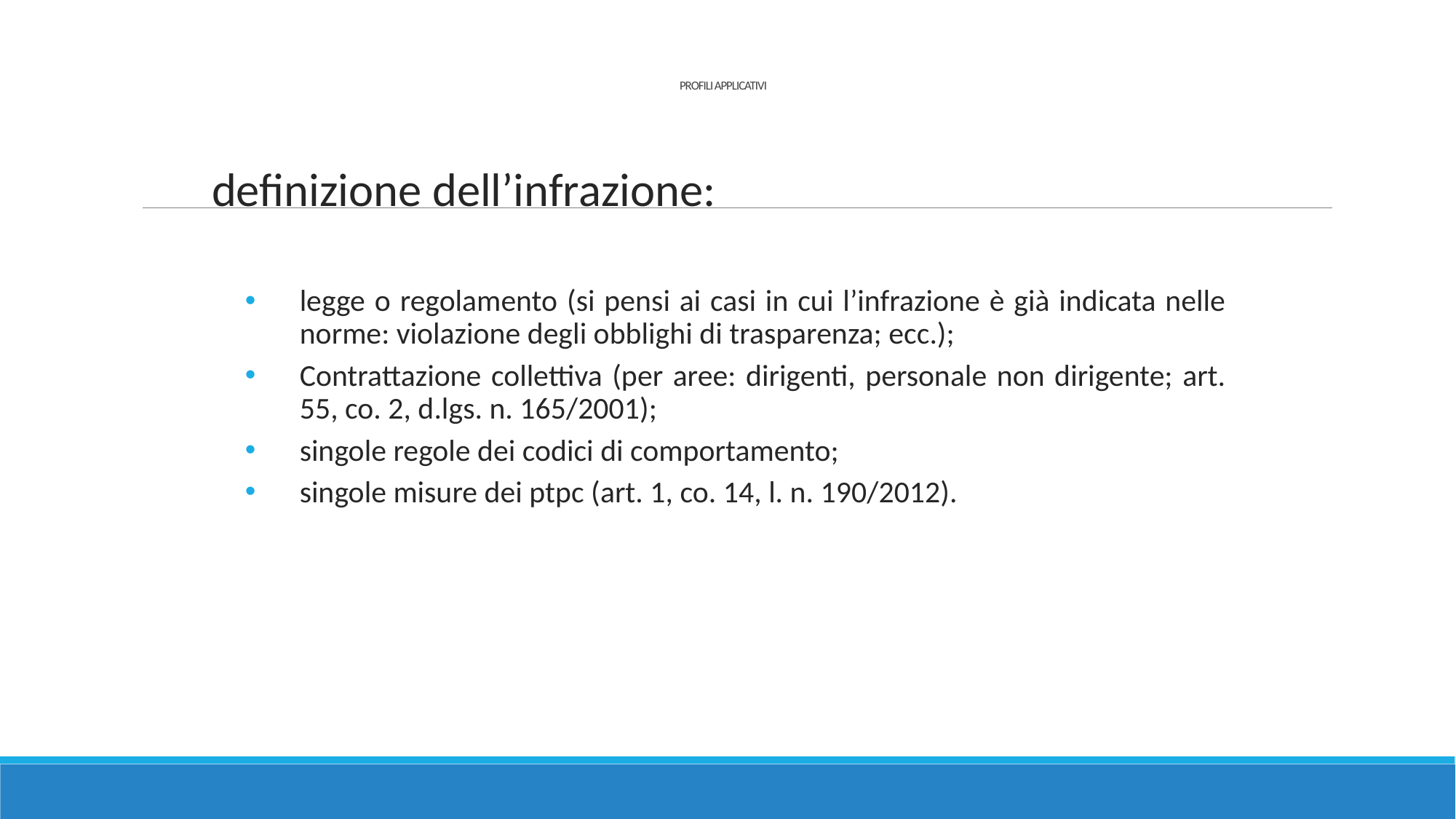

# PROFILI APPLICATIVI
definizione dell’infrazione:

legge o regolamento (si pensi ai casi in cui l’infrazione è già indicata nelle norme: violazione degli obblighi di trasparenza; ecc.);
Contrattazione collettiva (per aree: dirigenti, personale non dirigente; art. 55, co. 2, d.lgs. n. 165/2001);
singole regole dei codici di comportamento;
singole misure dei ptpc (art. 1, co. 14, l. n. 190/2012).